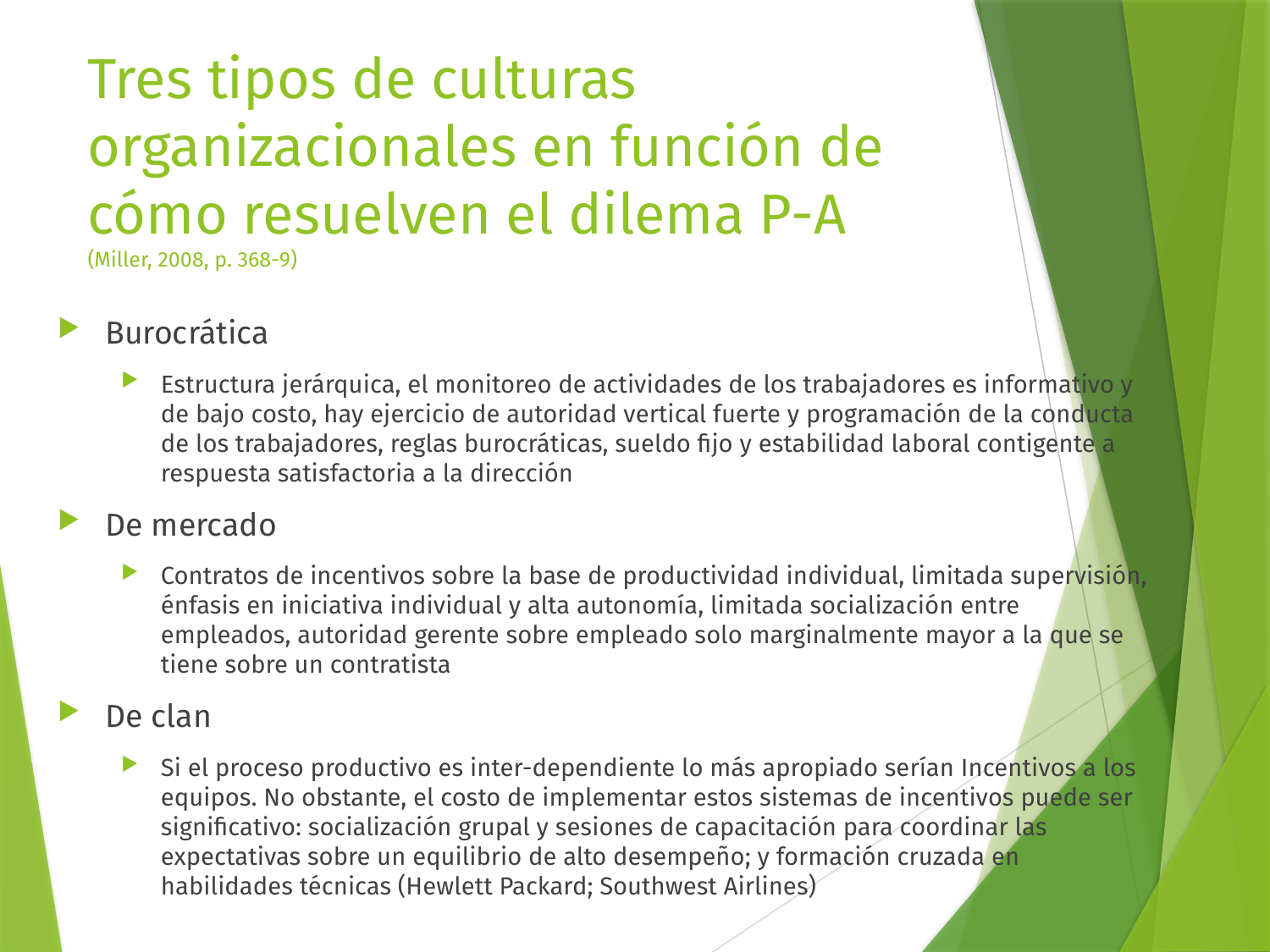

# Tres tipos de culturas organizacionales en función de cómo resuelven el dilema P-A (Miller, 2008, p. 368-9)
Burocrática
Estructura jerárquica, el monitoreo de actividades de los trabajadores es informativo y de bajo costo, hay ejercicio de autoridad vertical fuerte y programación de la conducta de los trabajadores, reglas burocráticas, sueldo fijo y estabilidad laboral contigente a respuesta satisfactoria a la dirección
De mercado
Contratos de incentivos sobre la base de productividad individual, limitada supervisión, énfasis en iniciativa individual y alta autonomía, limitada socialización entre empleados, autoridad gerente sobre empleado solo marginalmente mayor a la que se tiene sobre un contratista
De clan
Si el proceso productivo es inter-dependiente lo más apropiado serían Incentivos a los equipos. No obstante, el costo de implementar estos sistemas de incentivos puede ser significativo: socialización grupal y sesiones de capacitación para coordinar las expectativas sobre un equilibrio de alto desempeño; y formación cruzada en habilidades técnicas (Hewlett Packard; Southwest Airlines)